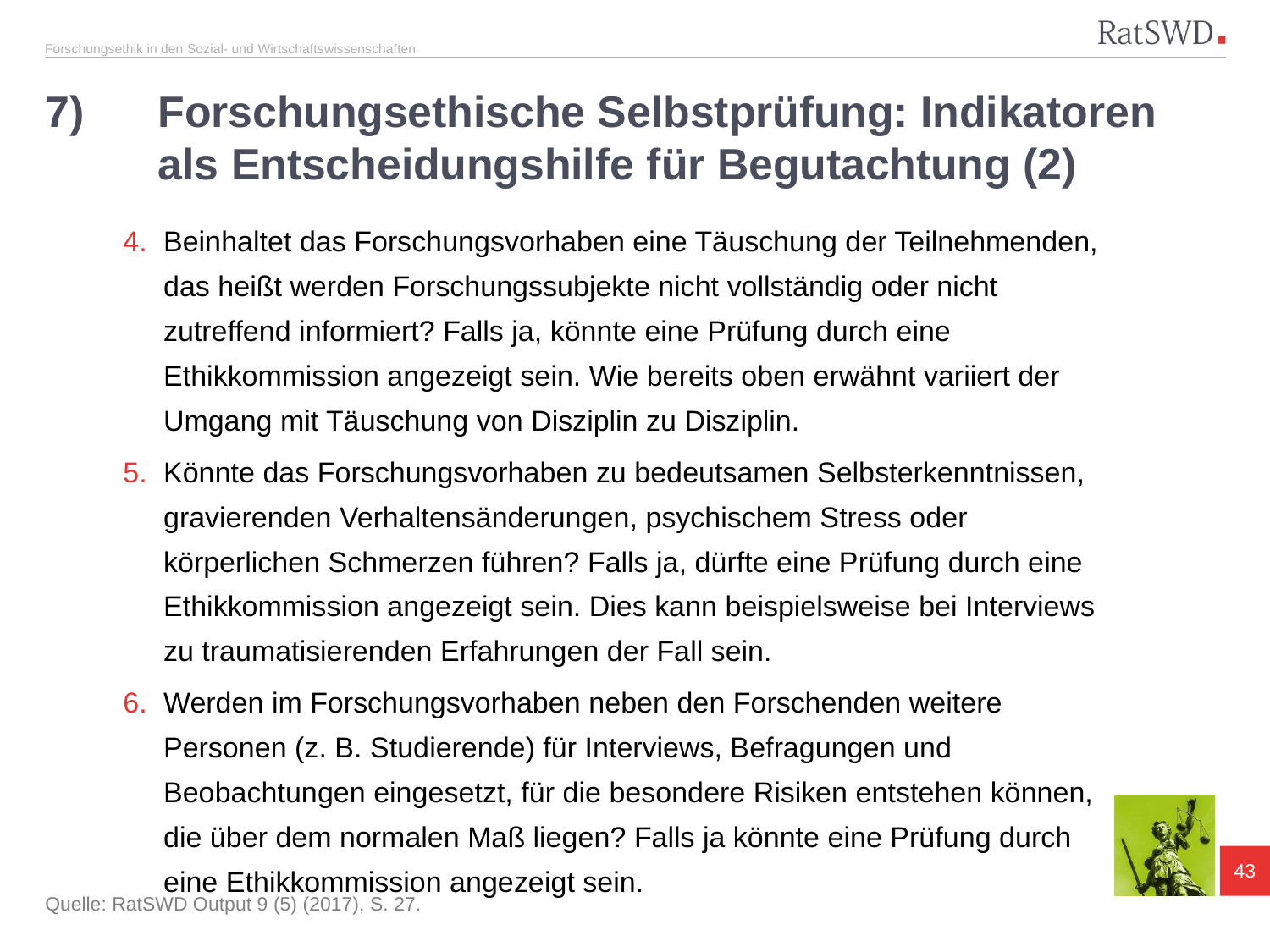

# 7)	Forschungsethische Selbstprüfung: Indikatoren als Entscheidungshilfe für Begutachtung (2)
Beinhaltet das Forschungsvorhaben eine Täuschung der Teilnehmenden, das heißt werden Forschungssubjekte nicht vollständig oder nicht zutreffend informiert? Falls ja, könnte eine Prüfung durch eine Ethikkommission angezeigt sein. Wie bereits oben erwähnt variiert der Umgang mit Täuschung von Disziplin zu Disziplin.
Könnte das Forschungsvorhaben zu bedeutsamen Selbsterkenntnissen, gravierenden Verhaltensänderungen, psychischem Stress oder körperlichen Schmerzen führen? Falls ja, dürfte eine Prüfung durch eine Ethikkommission angezeigt sein. Dies kann beispielsweise bei Interviews zu traumatisierenden Erfahrungen der Fall sein.
Werden im Forschungsvorhaben neben den Forschenden weitere Personen (z. B. Studierende) für Interviews, Befragungen und Beobachtungen eingesetzt, für die besondere Risiken entstehen können, die über dem normalen Maß liegen? Falls ja könnte eine Prüfung durch eine Ethikkommission angezeigt sein.

Quelle: RatSWD Output 9 (5) (2017), S. 27.